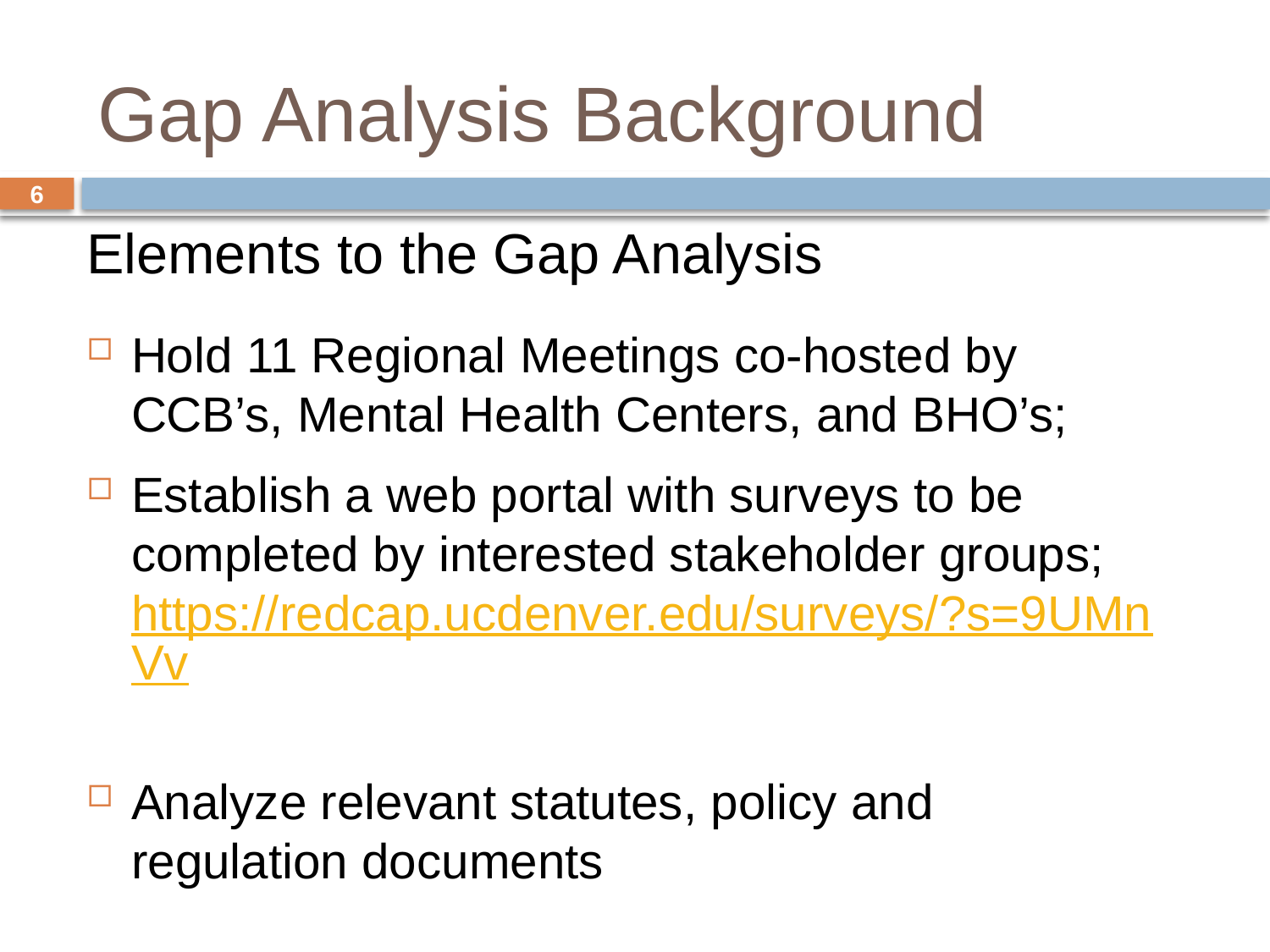

# Gap Analysis Background
6
Elements to the Gap Analysis
Hold 11 Regional Meetings co-hosted by CCB’s, Mental Health Centers, and BHO’s;
Establish a web portal with surveys to be completed by interested stakeholder groups; https://redcap.ucdenver.edu/surveys/?s=9UMnVv
Analyze relevant statutes, policy and regulation documents